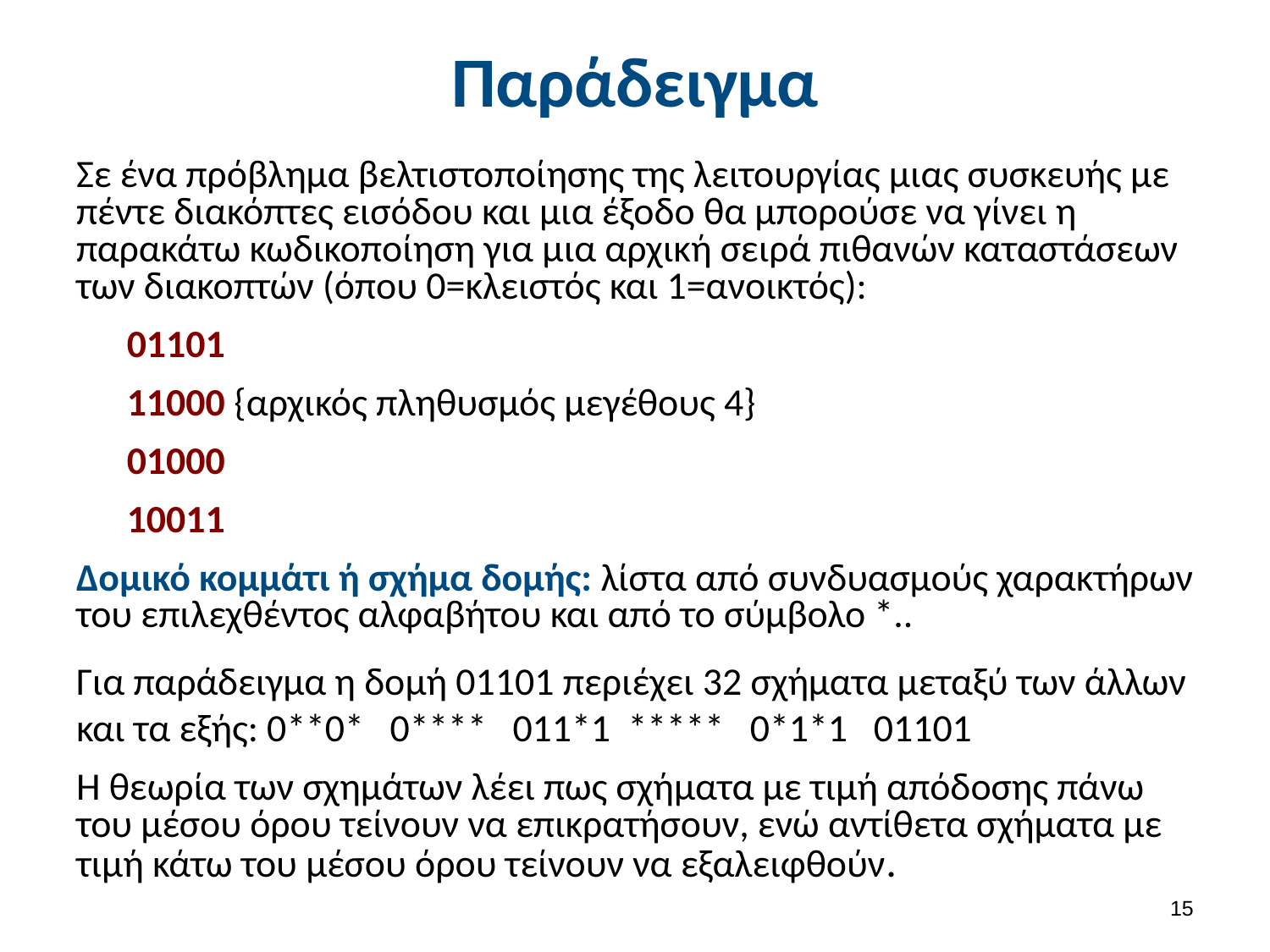

# Παράδειγμα
Σε ένα πρόβλημα βελτιστοποίησης της λειτουργίας μιας συσκευής με πέντε διακόπτες εισόδου και μια έξοδο θα μπορούσε να γίνει η παρακάτω κωδικοποίηση για μια αρχική σειρά πιθανών καταστάσεων των διακοπτών (όπου 0=κλειστός και 1=ανοικτός):
01101
11000 {αρχικός πληθυσμός μεγέθους 4}
01000
10011
Δομικό κομμάτι ή σχήμα δομής: λίστα από συνδυασμούς χαρακτήρων του επιλεχθέντος αλφαβήτου και από το σύμβολο *..
Για παράδειγμα η δομή 01101 περιέχει 32 σχήματα μεταξύ των άλλων και τα εξής: 0**0*   0****   011*1  *****   0*1*1   01101
Η θεωρία των σχημάτων λέει πως σχήματα με τιμή απόδοσης πάνω του μέσου όρου τείνουν να επικρατήσουν, ενώ αντίθετα σχήματα με τιμή κάτω του μέσου όρου τείνουν να εξαλειφθούν.
15